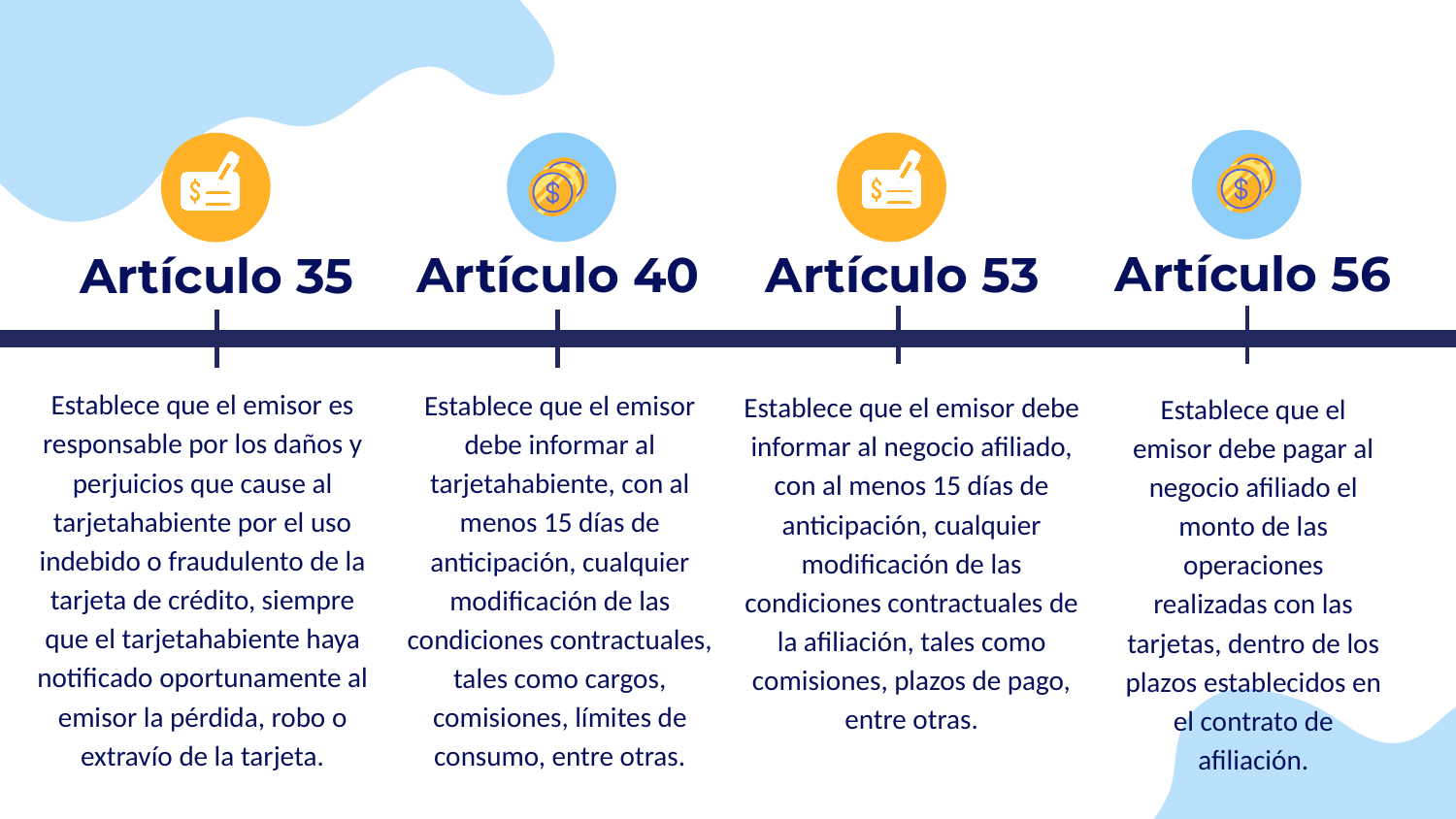

Artículo 56
Artículo 40
Artículo 53
Artículo 35

Establece que el emisor debe informar al tarjetahabiente, con al menos 15 días de anticipación, cualquier modificación de las condiciones contractuales, tales como cargos, comisiones, límites de consumo, entre otras.
Establece que el emisor es responsable por los daños y perjuicios que cause al tarjetahabiente por el uso indebido o fraudulento de la tarjeta de crédito, siempre que el tarjetahabiente haya notificado oportunamente al emisor la pérdida, robo o extravío de la tarjeta.

Establece que el emisor debe informar al negocio afiliado, con al menos 15 días de anticipación, cualquier modificación de las condiciones contractuales de la afiliación, tales como comisiones, plazos de pago, entre otras.

Establece que el emisor debe pagar al negocio afiliado el monto de las operaciones realizadas con las tarjetas, dentro de los plazos establecidos en el contrato de afiliación.